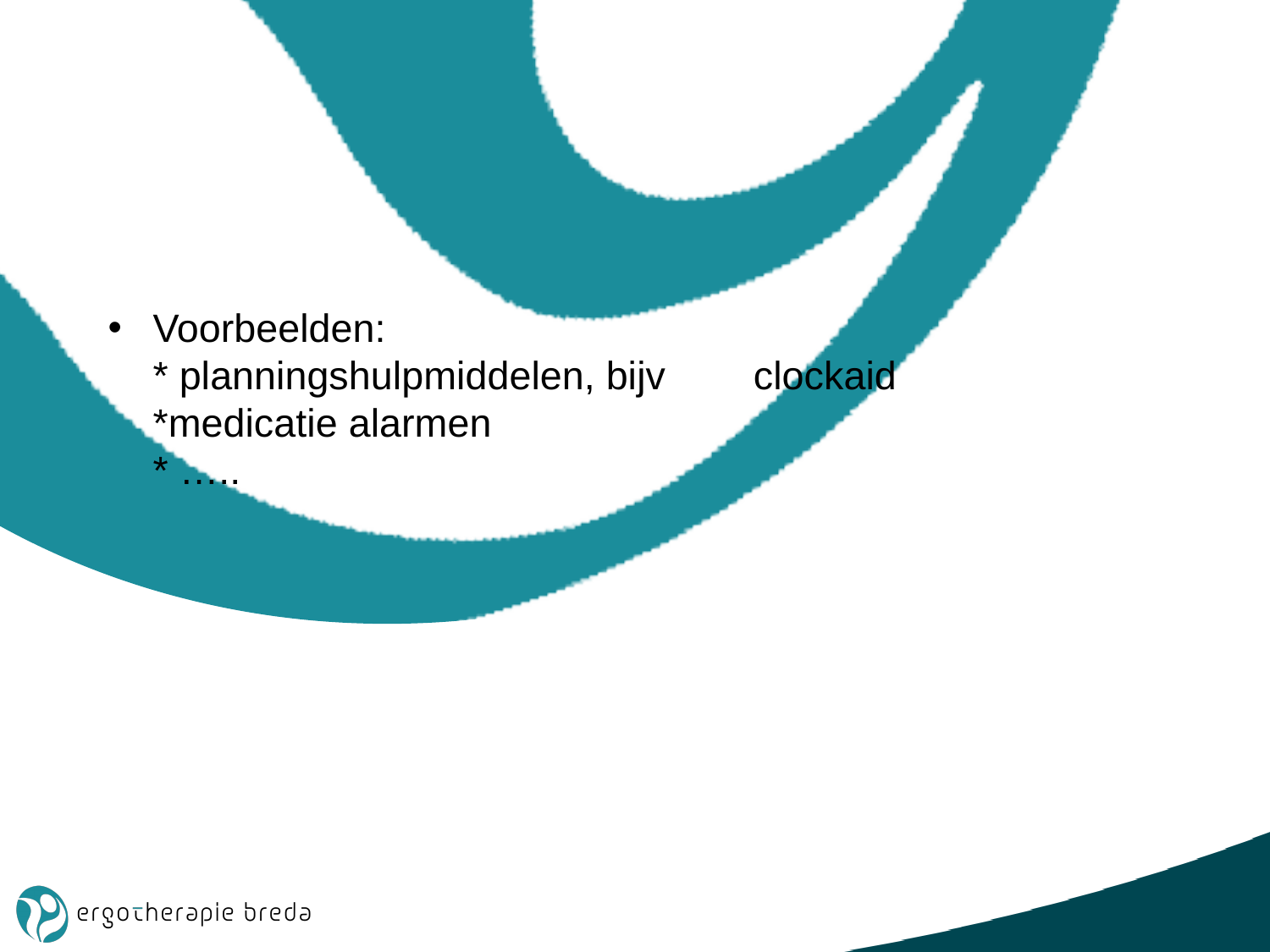

# Voorbeelden: * planningshulpmiddelen, bijv        clockaid *medicatie alarmen * …..